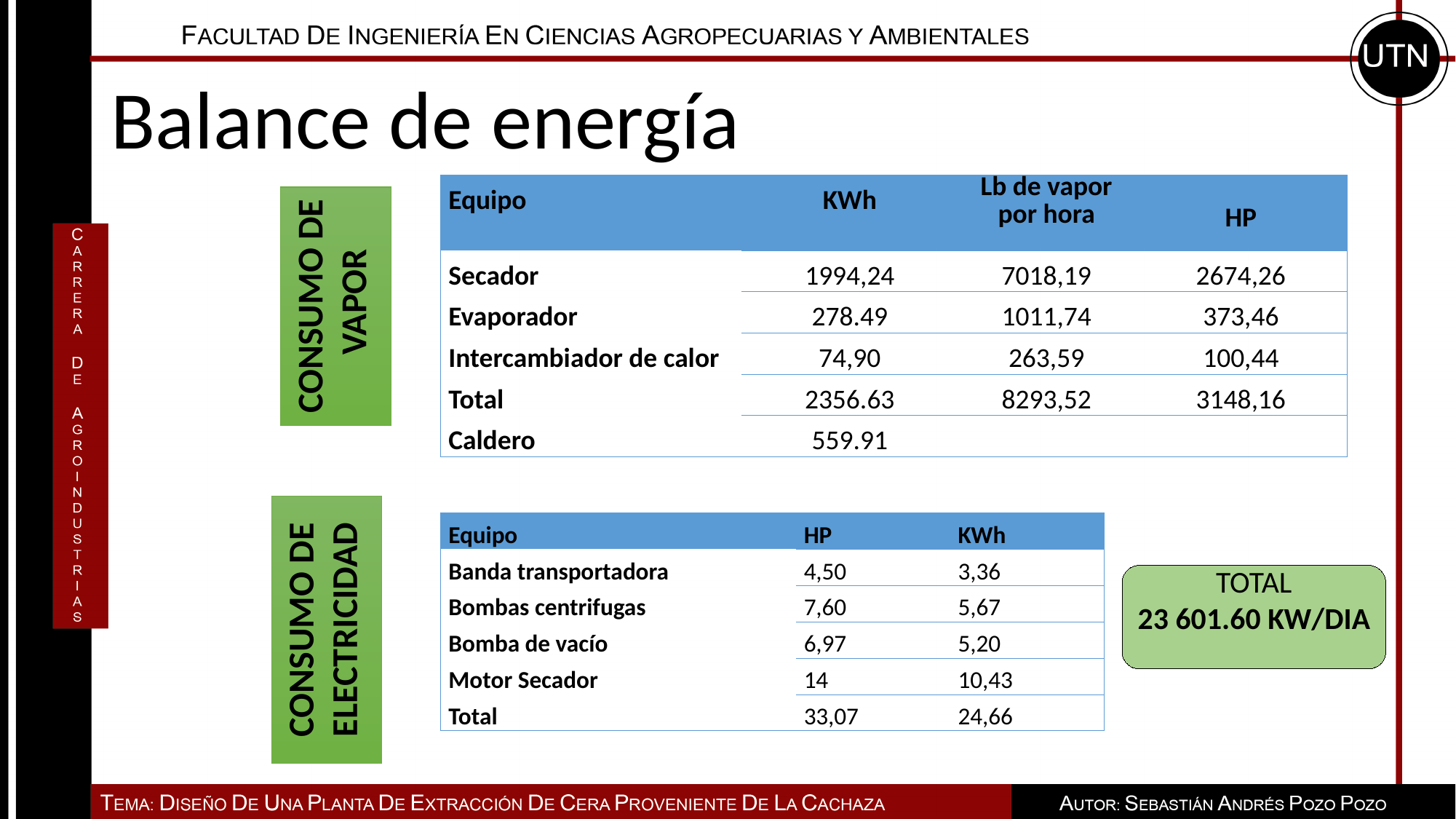

# Balance de energía
| Equipo | KWh | Lb de vapor por hora | HP |
| --- | --- | --- | --- |
| Secador | 1994,24 | 7018,19 | 2674,26 |
| Evaporador | 278.49 | 1011,74 | 373,46 |
| Intercambiador de calor | 74,90 | 263,59 | 100,44 |
| Total | 2356.63 | 8293,52 | 3148,16 |
| Caldero | 559.91 |  |  |
CONSUMO DE
 VAPOR
CONSUMO DE
 ELECTRICIDAD
| Equipo | HP | KWh |
| --- | --- | --- |
| Banda transportadora | 4,50 | 3,36 |
| Bombas centrifugas | 7,60 | 5,67 |
| Bomba de vacío | 6,97 | 5,20 |
| Motor Secador | 14 | 10,43 |
| Total | 33,07 | 24,66 |
TOTAL
23 601.60 KW/DIA